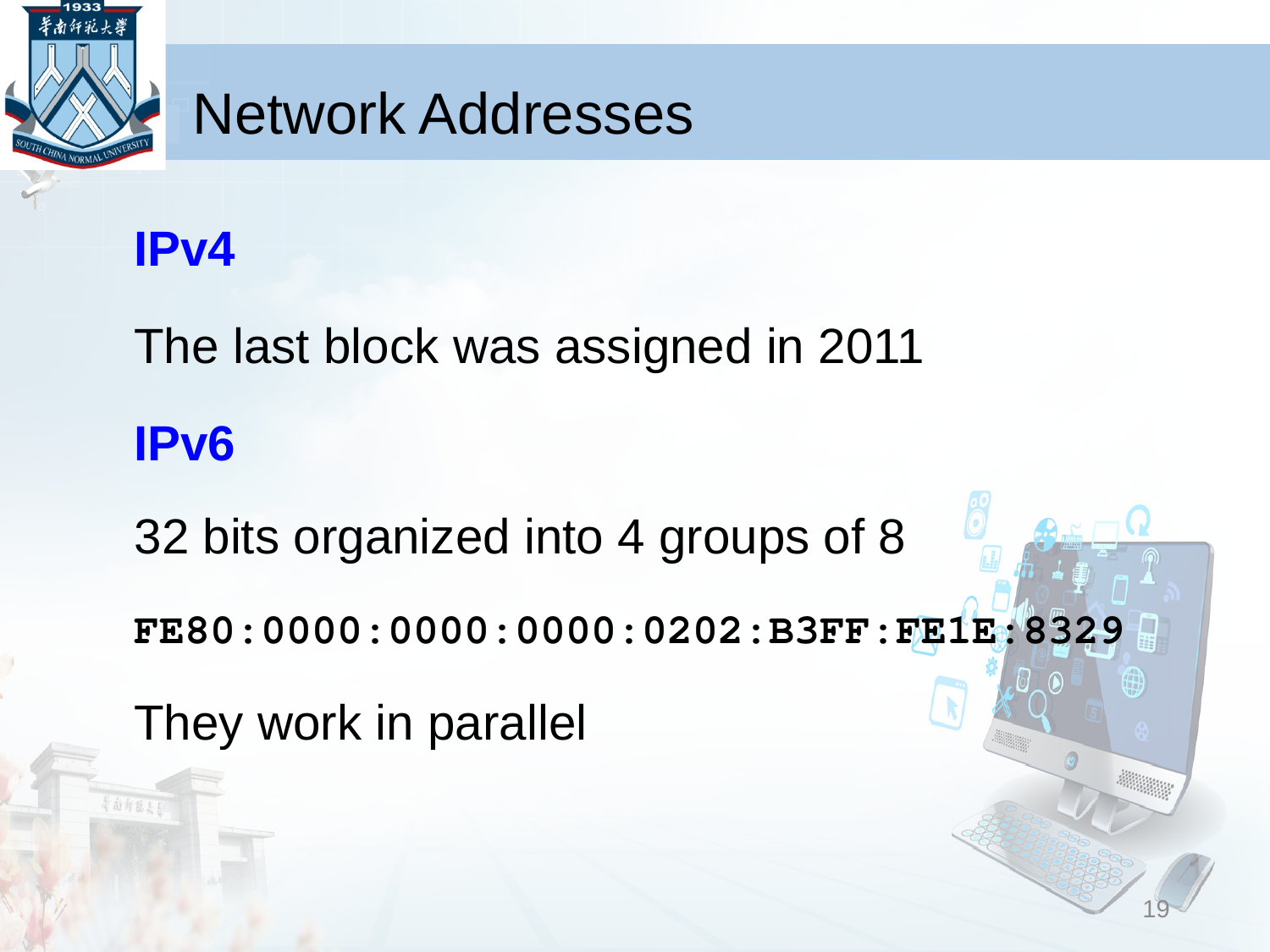

# Network Addresses

IPv4

The last block was assigned in 2011

IPv6

32 bits organized into 4 groups of 8

FE80:0000:0000:0000:0202:B3FF:FE1E:8329

They work in parallel
19